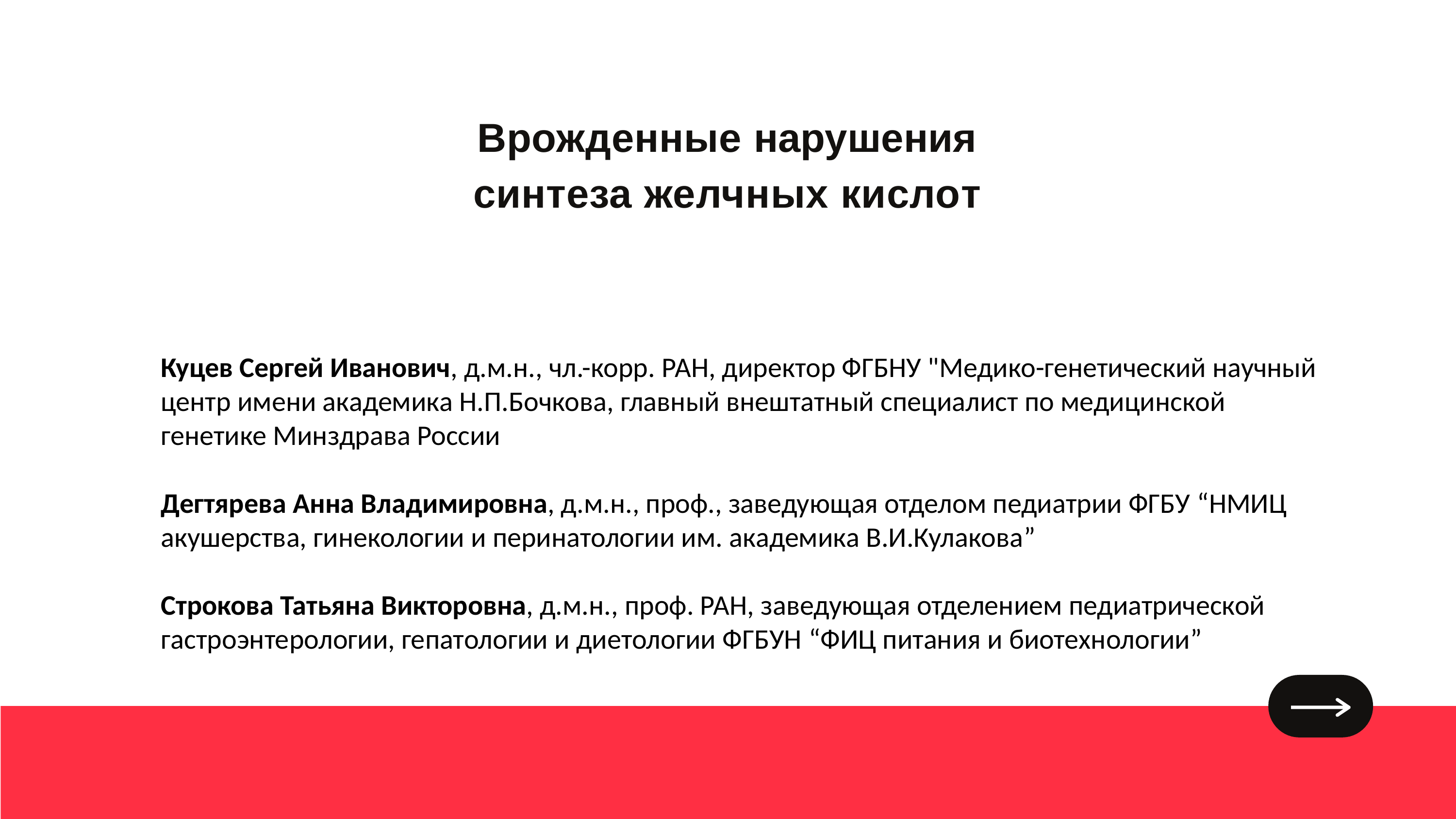

Врожденные нарушения синтеза желчных кислот

Куцев Сергей Иванович, д.м.н., чл.-корр. РАН, директор ФГБНУ "Медико-генетический научный центр имени академика Н.П.Бочкова, главный внештатный специалист по медицинской генетике Минздрава России

Дегтярева Анна Владимировна, д.м.н., проф., заведующая отделом педиатрии ФГБУ “НМИЦ акушерства, гинекологии и перинатологии им. академика В.И.Кулакова”

Строкова Татьяна Викторовна, д.м.н., проф. РАН, заведующая отделением педиатрической гастроэнтерологии, гепатологии и диетологии ФГБУН “ФИЦ питания и биотехнологии”